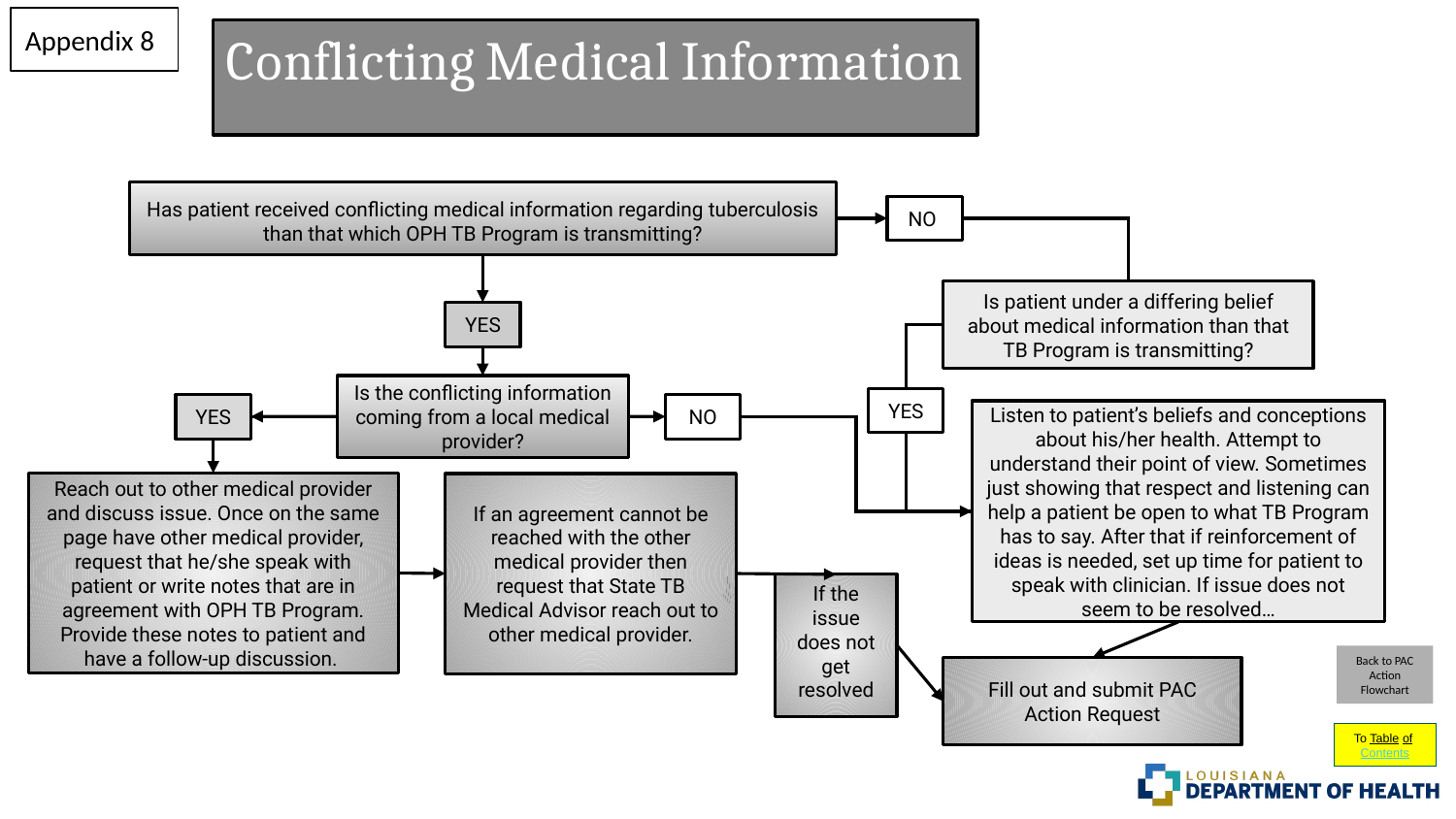

Appendix 8
# Conflicting Medical Information
Has patient received conflicting medical information regarding tuberculosis than that which OPH TB Program is transmitting?
NO
Is patient under a differing belief about medical information than that TB Program is transmitting?
YES
Is the conflicting information coming from a local medical provider?
YES
YES
NO
Listen to patient’s beliefs and conceptions about his/her health. Attempt to understand their point of view. Sometimes just showing that respect and listening can help a patient be open to what TB Program has to say. After that if reinforcement of ideas is needed, set up time for patient to speak with clinician. If issue does not seem to be resolved…
Reach out to other medical provider and discuss issue. Once on the same page have other medical provider, request that he/she speak with patient or write notes that are in agreement with OPH TB Program. Provide these notes to patient and have a follow-up discussion.
If an agreement cannot be reached with the other medical provider then request that State TB Medical Advisor reach out to other medical provider.
If the issue does not get resolved
Back to PAC Action Flowchart
Fill out and submit PAC Action Request
To Table of Contents